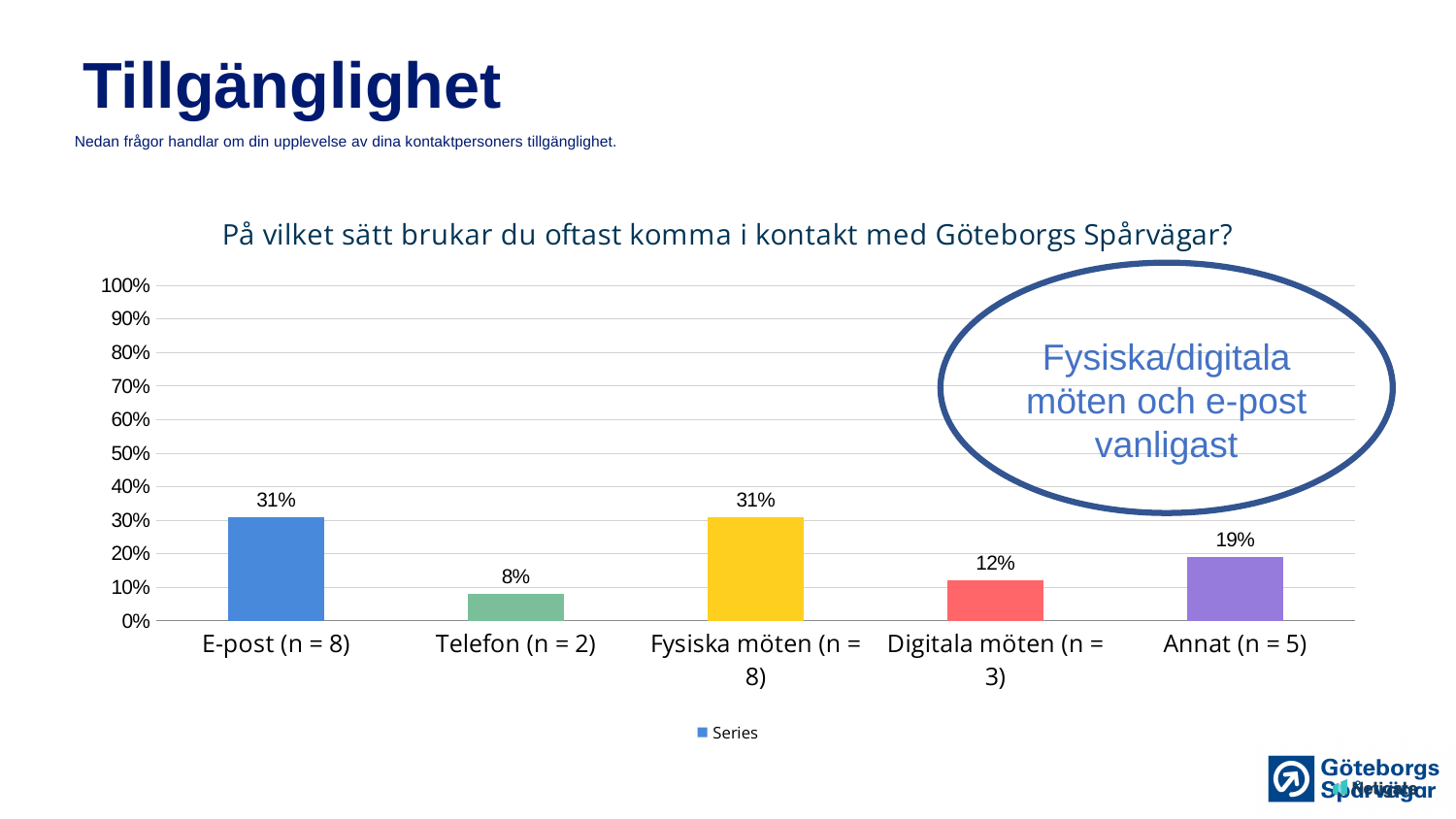

Tillgänglighet
Nedan frågor handlar om din upplevelse av dina kontaktpersoners tillgänglighet.

### Chart: På vilket sätt brukar du oftast komma i kontakt med Göteborgs Spårvägar?

| Category | Series |
|---|---|
| E-post (n = 8) | 0.31 |
| Telefon (n = 2) | 0.08 |
| Fysiska möten (n = 8) | 0.31 |
| Digitala möten (n = 3) | 0.12 |
| Annat (n = 5) | 0.19 |
Fysiska/digitala möten och e-post vanligast